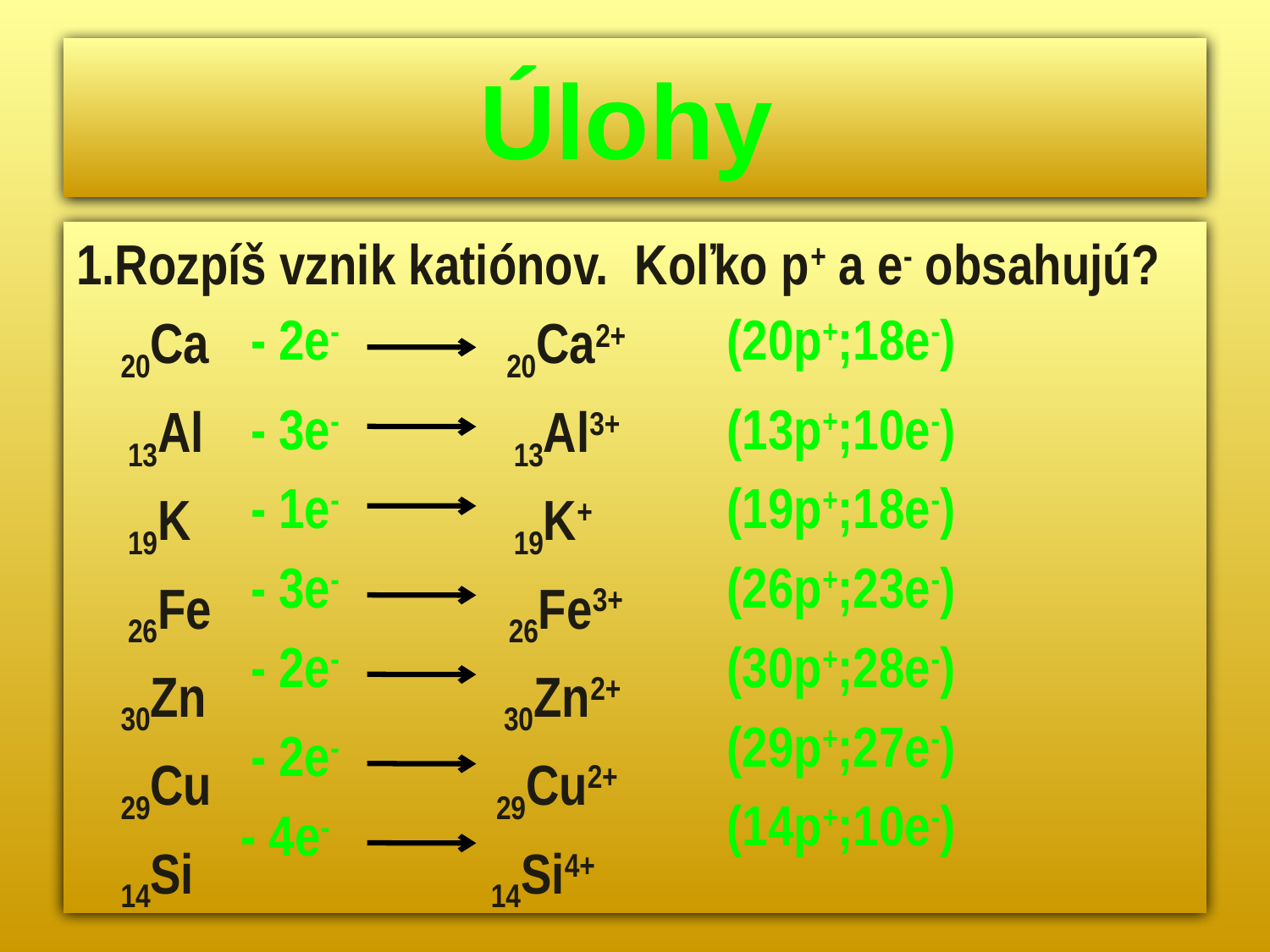

# Úlohy
1.Rozpíš vznik katiónov.  Koľko p+ a e- obsahujú?
      20Ca                       20Ca2+
    13Al                        13Al3+
    19K                         19K+
    26Fe                       26Fe3+
      30Zn                       30Zn2+
      29Cu                      29Cu2+
      14Si                       14Si4+

- 2e-
(20p+;18e-)
- 3e-
(13p+;10e-)
- 1e-
(19p+;18e-)
- 3e-
(26p+;23e-)
- 2e-
(30p+;28e-)
(29p+;27e-)
- 2e-
(14p+;10e-)
- 4e-